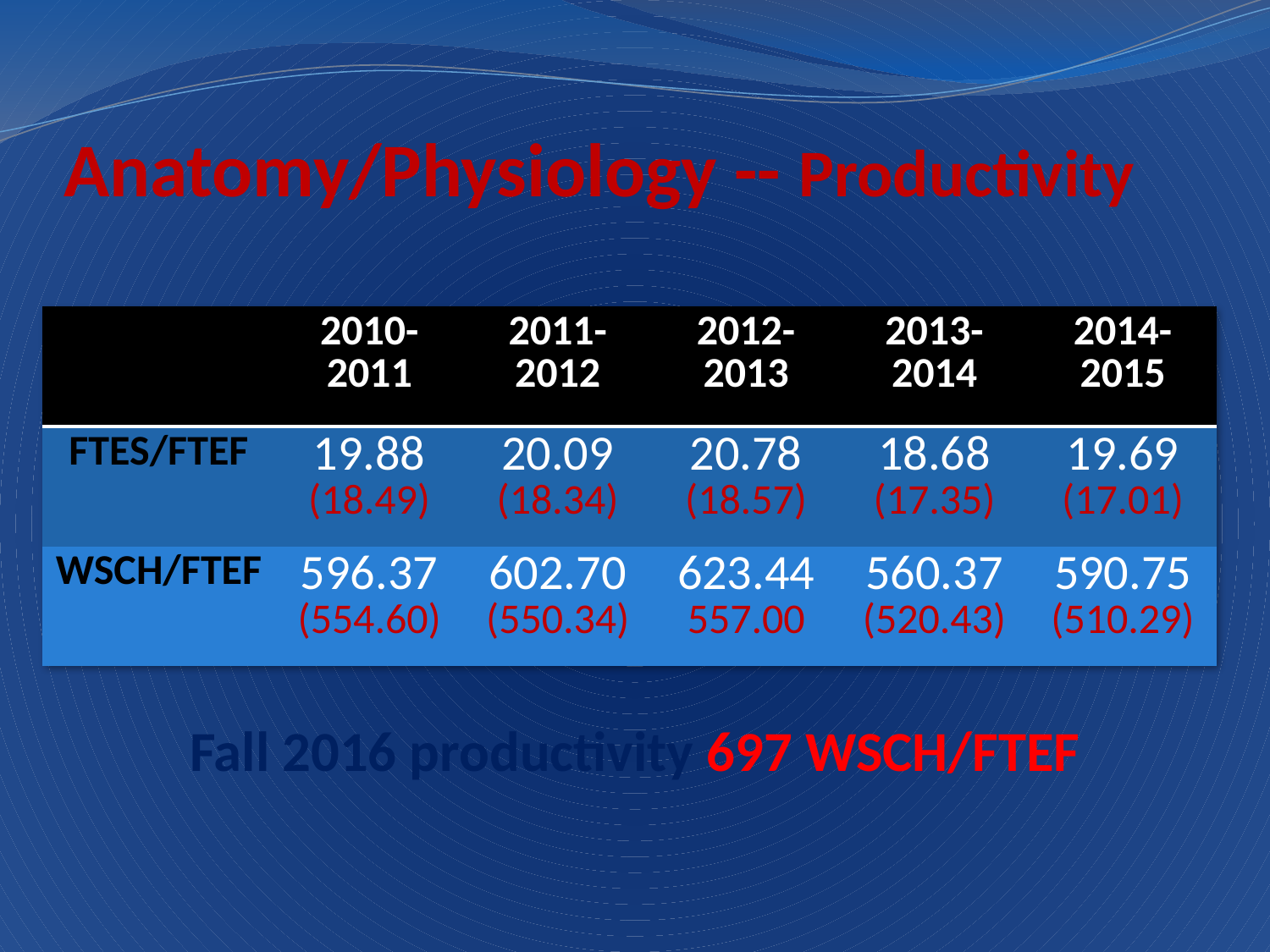

# Anatomy/Physiology -- Productivity
|  | 2010-2011 | 2011-2012 | 2012-2013 | 2013-2014 | 2014-2015 |
| --- | --- | --- | --- | --- | --- |
| FTES/FTEF | 19.88 (18.49) | 20.09 (18.34) | 20.78 (18.57) | 18.68 (17.35) | 19.69 (17.01) |
| WSCH/FTEF | 596.37 (554.60) | 602.70 (550.34) | 623.44 557.00 | 560.37 (520.43) | 590.75 (510.29) |
Fall 2016 productivity 697 WSCH/FTEF